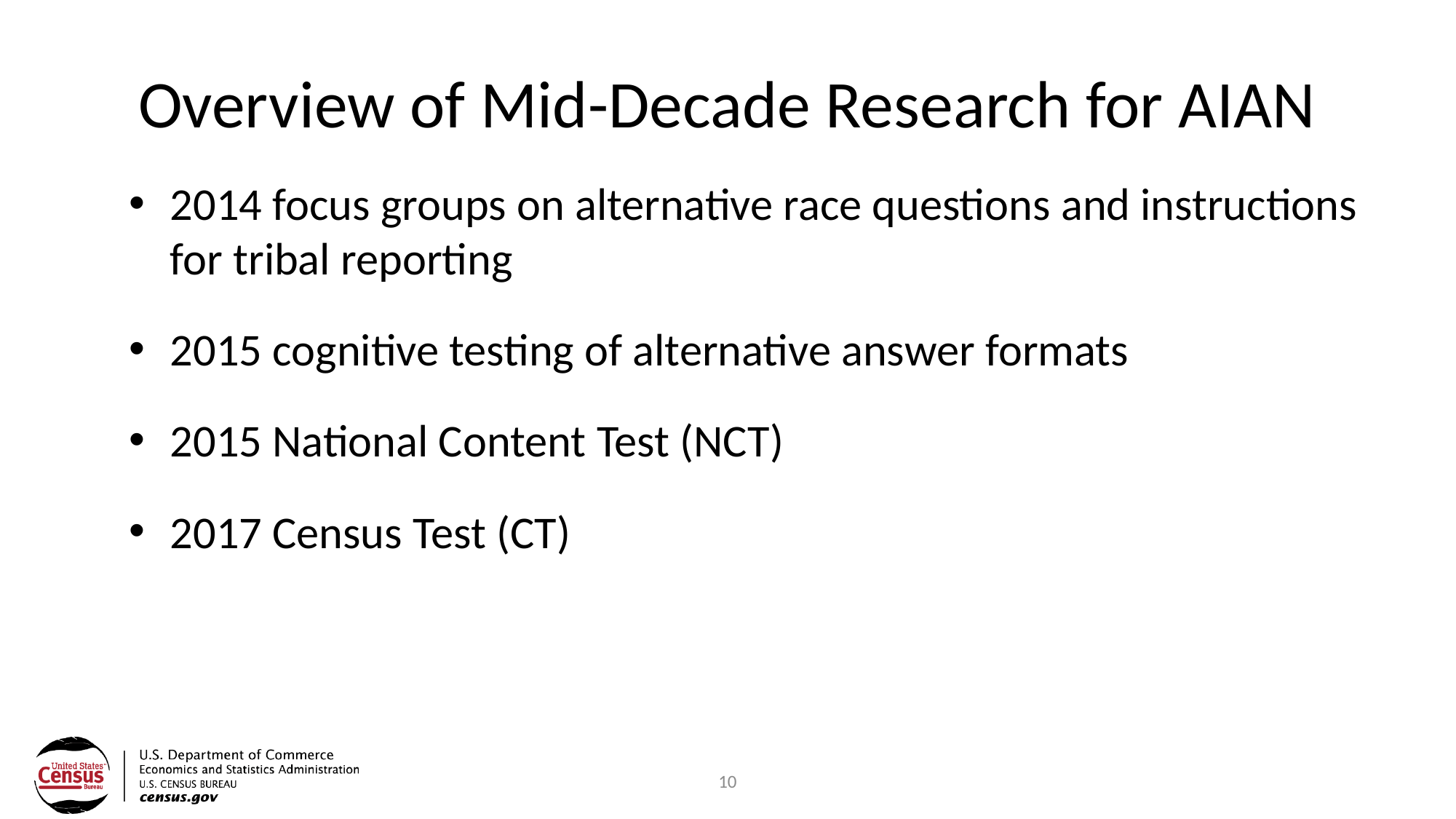

# Overview of Mid-Decade Research for AIAN
2014 focus groups on alternative race questions and instructions for tribal reporting

2015 cognitive testing of alternative answer formats

2015 National Content Test (NCT)

2017 Census Test (CT)
10